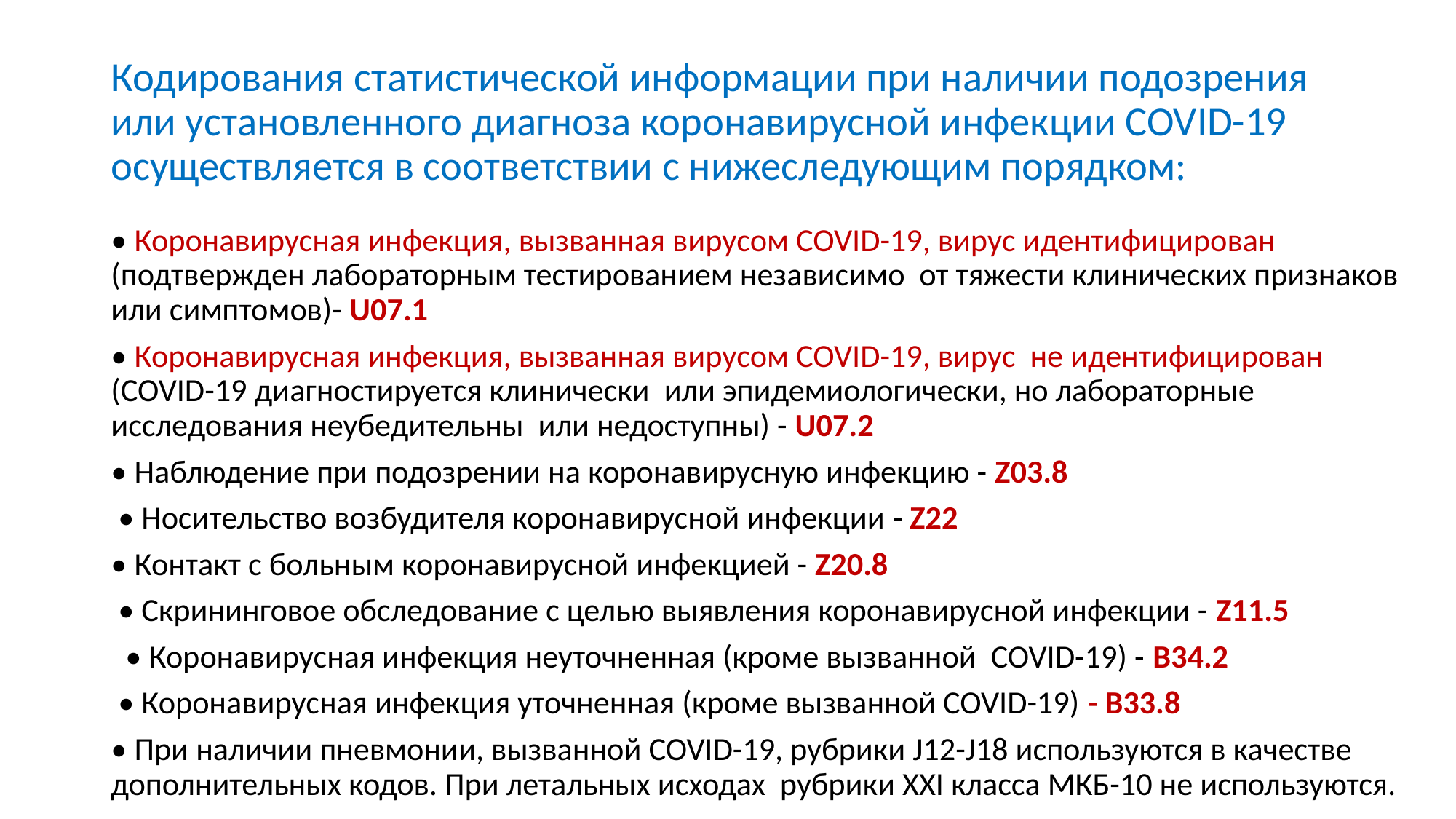

# Кодирования статистической информации при наличии подозрения или установленного диагноза коронавирусной инфекции COVID-19 осуществляется в соответствии с нижеследующим порядком:
• Коронавирусная инфекция, вызванная вирусом COVID-19, вирус идентифицирован (подтвержден лабораторным тестированием независимо  от тяжести клинических признаков или симптомов)- U07.1
• Коронавирусная инфекция, вызванная вирусом COVID-19, вирус  не идентифицирован (COVID-19 диагностируется клинически  или эпидемиологически, но лабораторные исследования неубедительны  или недоступны) - U07.2
• Наблюдение при подозрении на коронавирусную инфекцию - Z03.8
 • Носительство возбудителя коронавирусной инфекции - Z22
• Контакт с больным коронавирусной инфекцией - Z20.8
 • Скрининговое обследование с целью выявления коронавирусной инфекции - Z11.5
  • Коронавирусная инфекция неуточненная (кроме вызванной  COVID-19) - В34.2
 • Коронавирусная инфекция уточненная (кроме вызванной COVID-19) - В33.8
• При наличии пневмонии, вызванной COVID-19, рубрики J12-J18 используются в качестве дополнительных кодов. При летальных исходах  рубрики XXI класса МКБ-10 не используются.